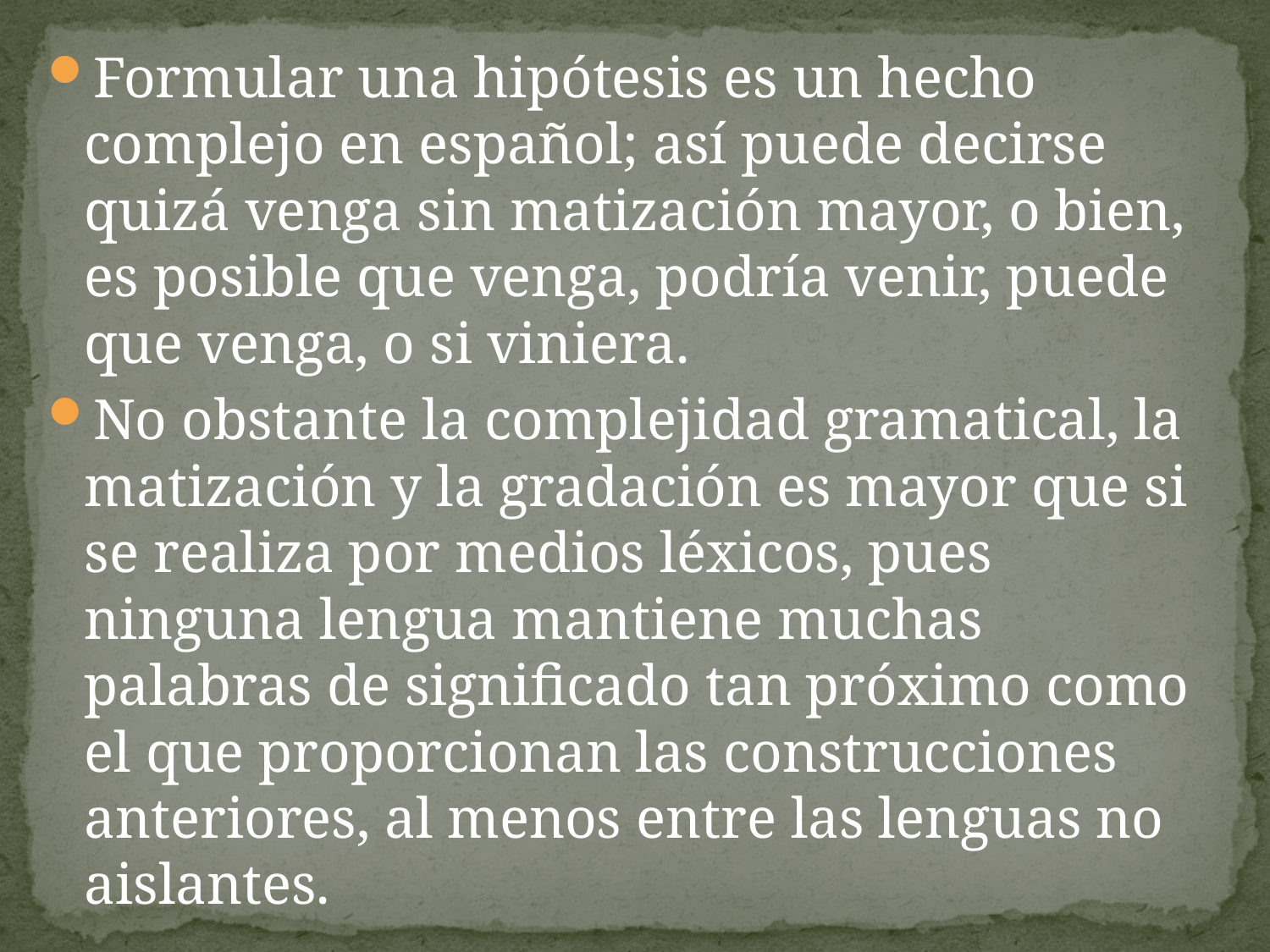

Formular una hipótesis es un hecho complejo en español; así puede decirse quizá venga sin matización mayor, o bien, es posible que venga, podría venir, puede que venga, o si viniera.
No obstante la complejidad gramatical, la matización y la gradación es mayor que si se realiza por medios léxicos, pues ninguna lengua mantiene muchas palabras de significado tan próximo como el que proporcionan las construcciones anteriores, al menos entre las lenguas no aislantes.